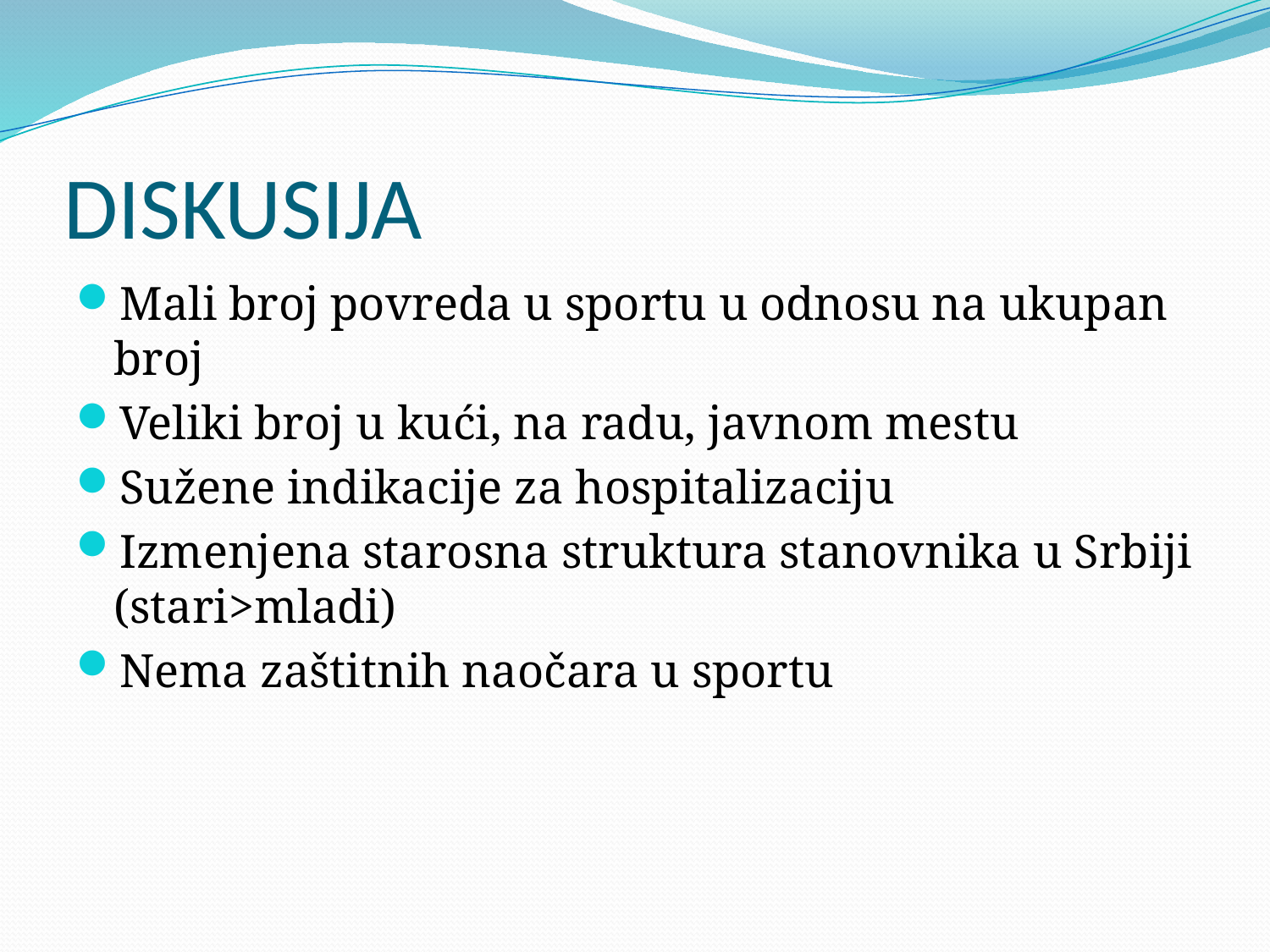

# DISKUSIJA
Mali broj povreda u sportu u odnosu na ukupan broj
Veliki broj u kući, na radu, javnom mestu
Sužene indikacije za hospitalizaciju
Izmenjena starosna struktura stanovnika u Srbiji (stari>mladi)
Nema zaštitnih naočara u sportu